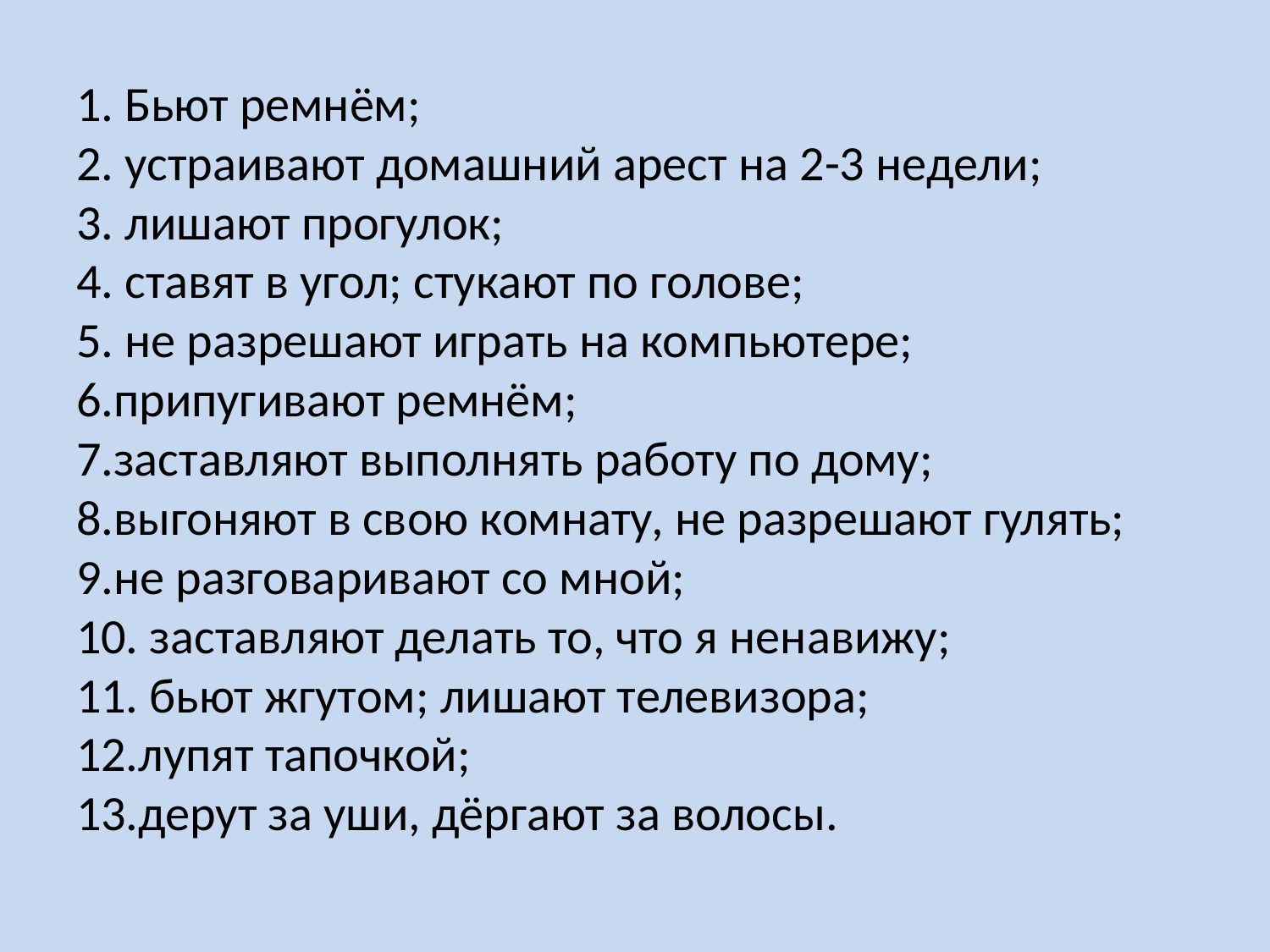

# 1. Бьют ремнём; 2. устраивают домашний арест на 2-3 недели; 3. лишают прогулок; 4. ставят в угол; стукают по голове; 5. не разрешают играть на компьютере; 6.припугивают ремнём; 7.заставляют выполнять работу по дому; 8.выгоняют в свою комнату, не разрешают гулять; 9.не разговаривают со мной; 10. заставляют делать то, что я ненавижу; 11. бьют жгутом; лишают телевизора; 12.лупят тапочкой; 13.дерут за уши, дёргают за волосы.